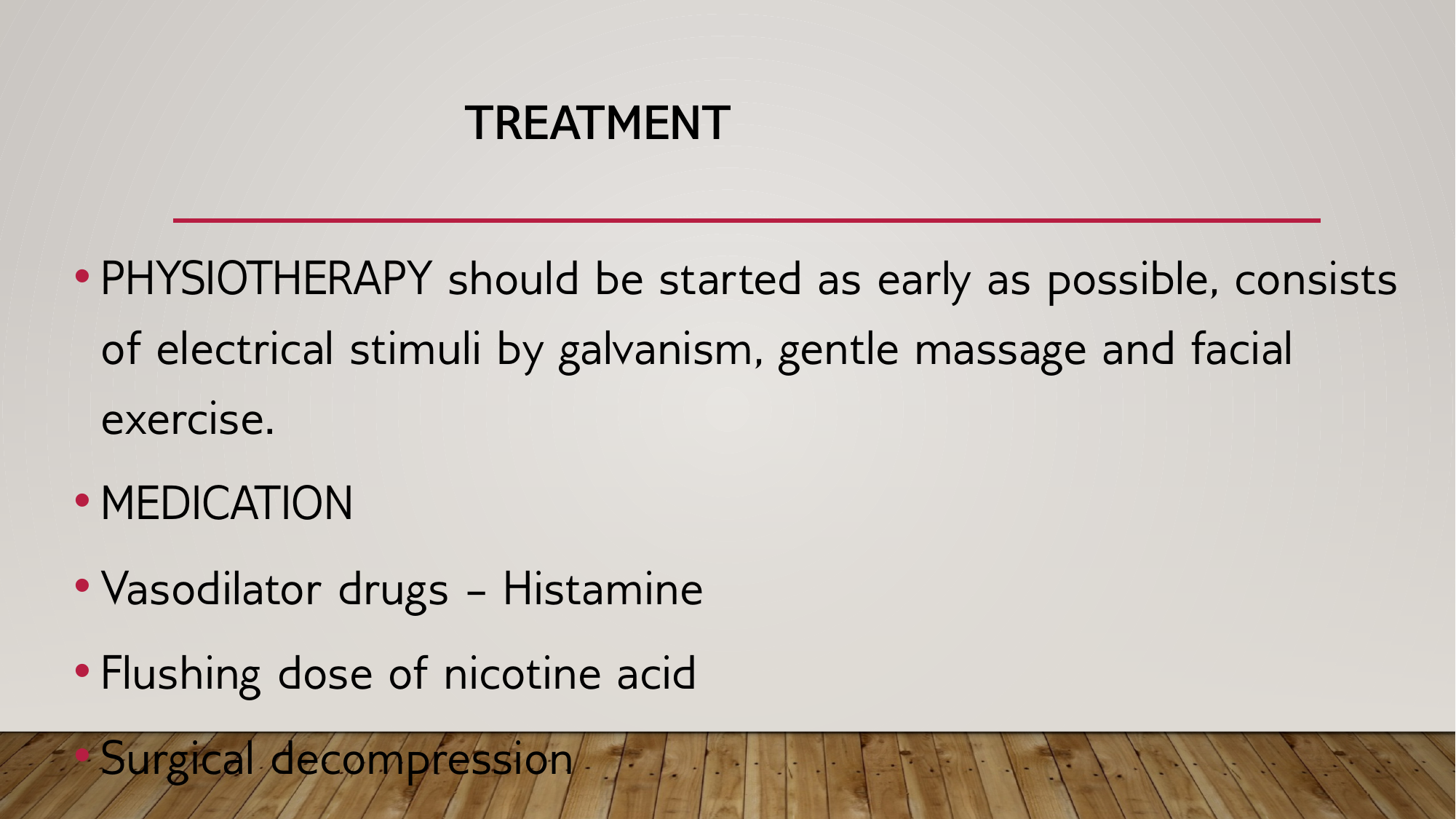

# Treatment
PHYSIOTHERAPY should be started as early as possible, consists of electrical stimuli by galvanism, gentle massage and facial exercise.
MEDICATION
Vasodilator drugs – Histamine
Flushing dose of nicotine acid
Surgical decompression